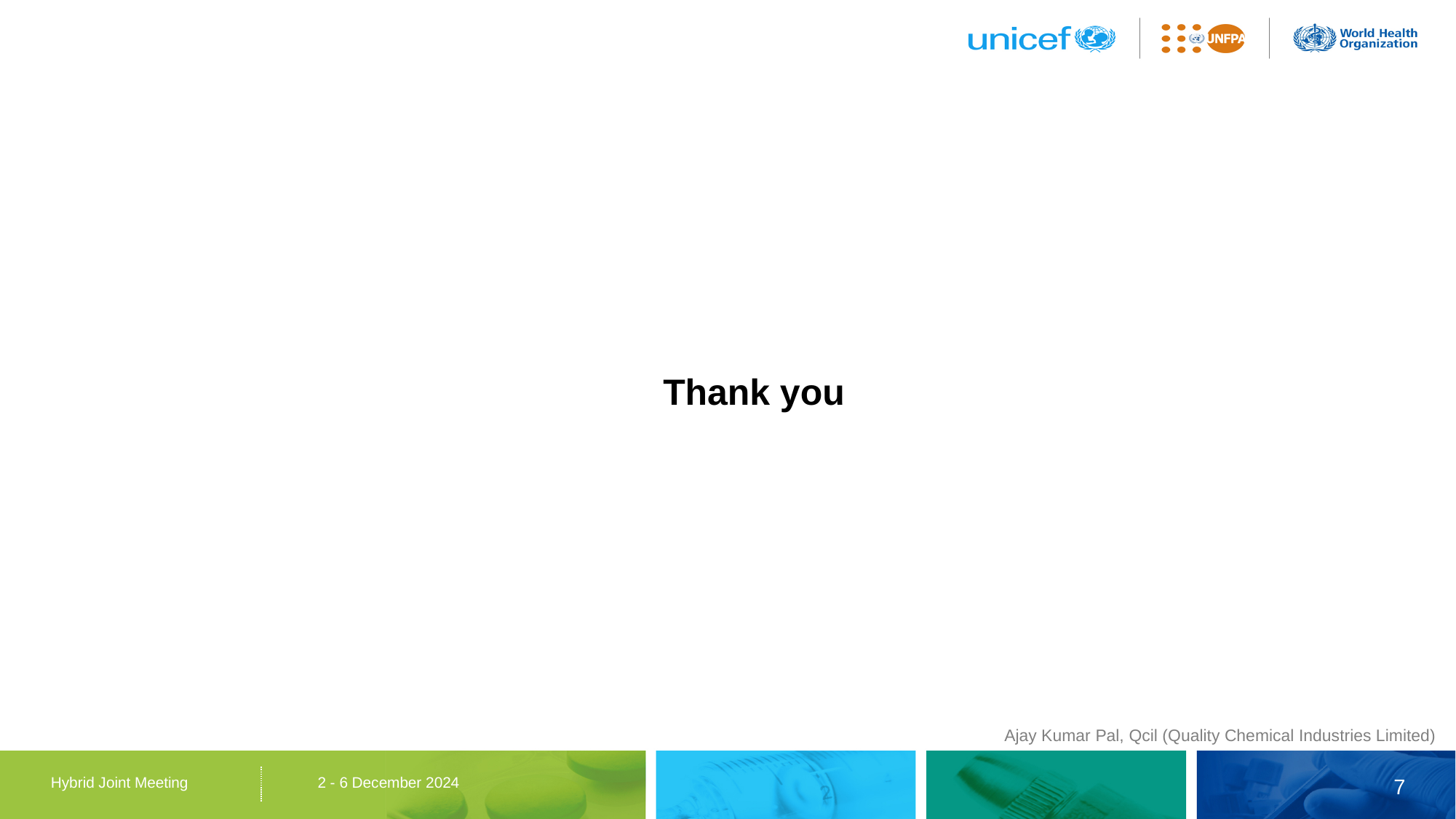

# Thank you
Ajay Kumar Pal, Qcil (Quality Chemical Industries Limited)
Hybrid Joint Meeting                               2 - 6 December 2024
7